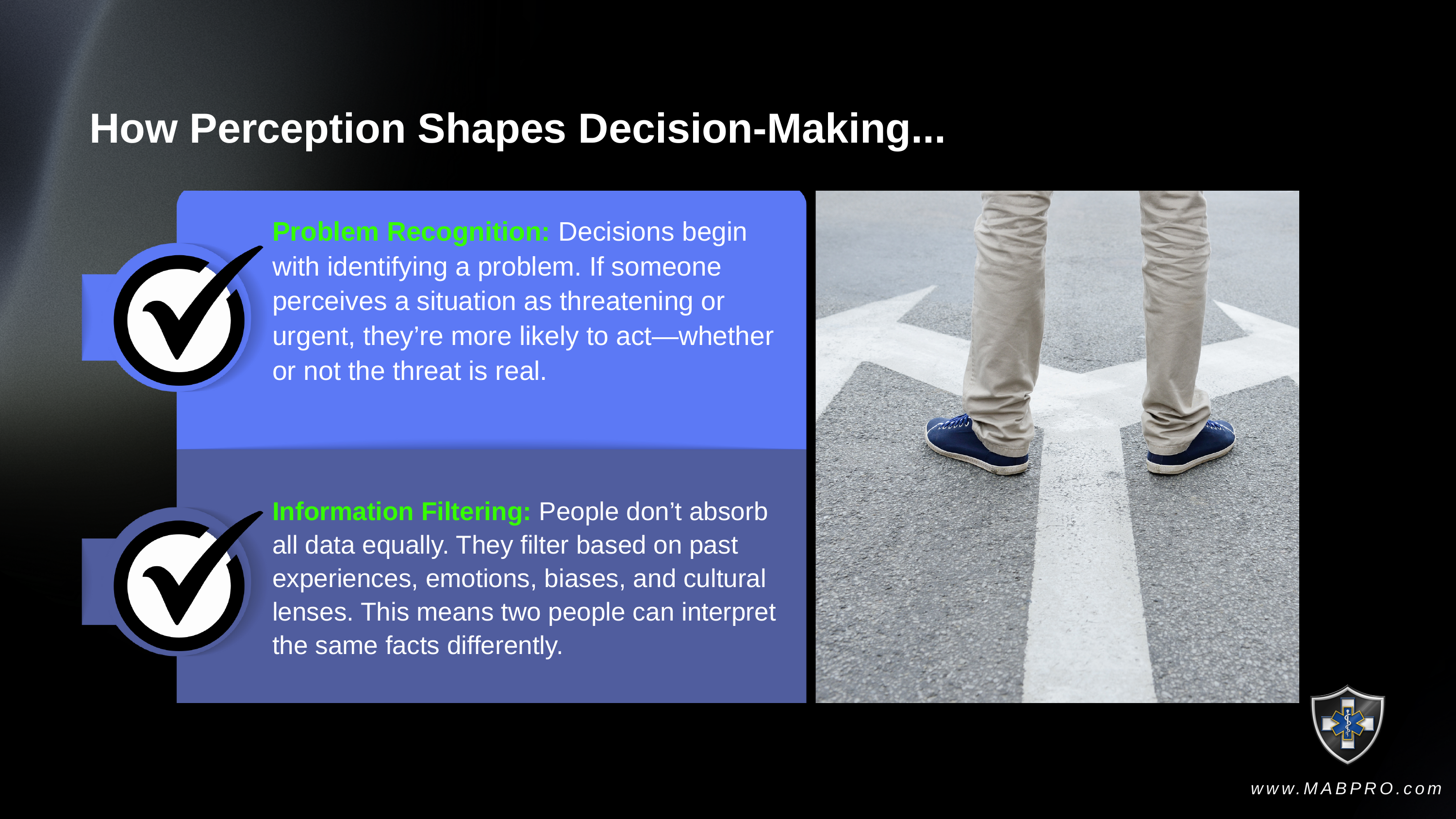

How Perception Shapes Decision-Making...

Problem Recognition: Decisions begin with identifying a problem. If someone perceives a situation as threatening or urgent, they’re more likely to act—whether or not the threat is real.

Information Filtering: People don’t absorb all data equally. They filter based on past experiences, emotions, biases, and cultural lenses. This means two people can interpret the same facts differently.

www.MABPRO.com